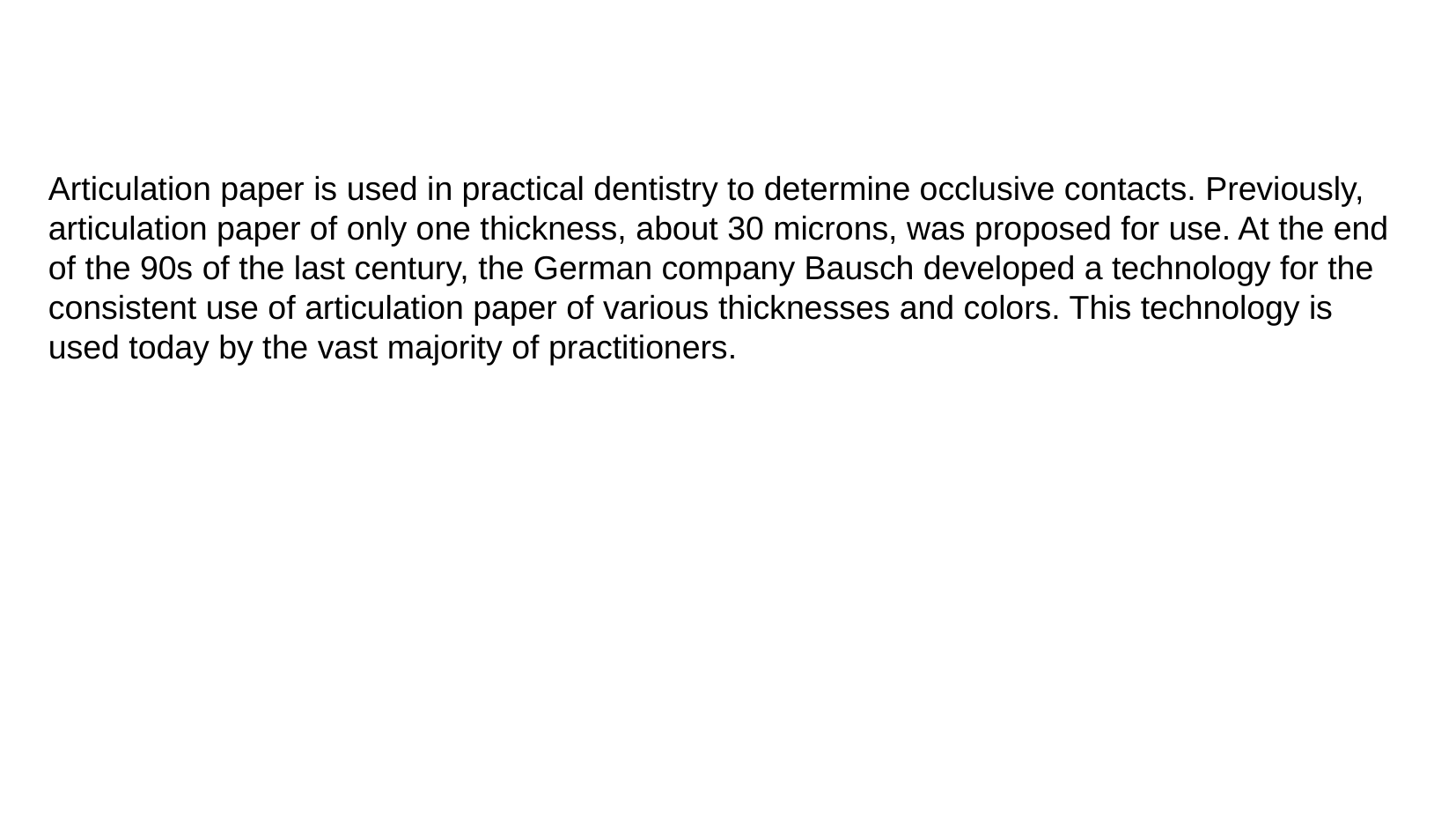

Articulation paper is used in practical dentistry to determine occlusive contacts. Previously, articulation paper of only one thickness, about 30 microns, was proposed for use. At the end of the 90s of the last century, the German company Bausch developed a technology for the consistent use of articulation paper of various thicknesses and colors. This technology is used today by the vast majority of practitioners.